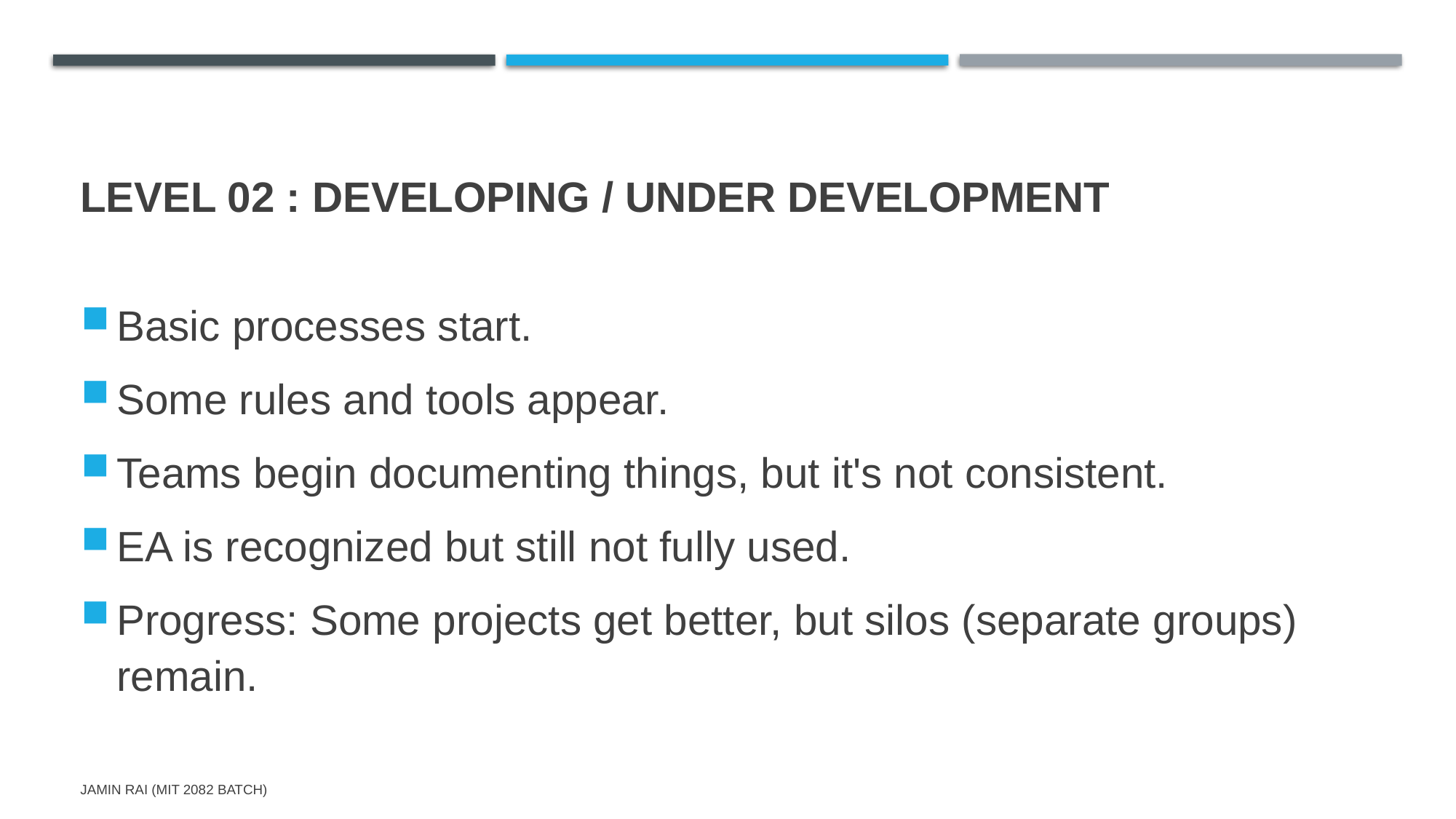

# Level 02 : Developing / Under Development
Basic processes start.
Some rules and tools appear.
Teams begin documenting things, but it's not consistent.
EA is recognized but still not fully used.
Progress: Some projects get better, but silos (separate groups) remain.
Jamin Rai (MIT 2082 Batch)